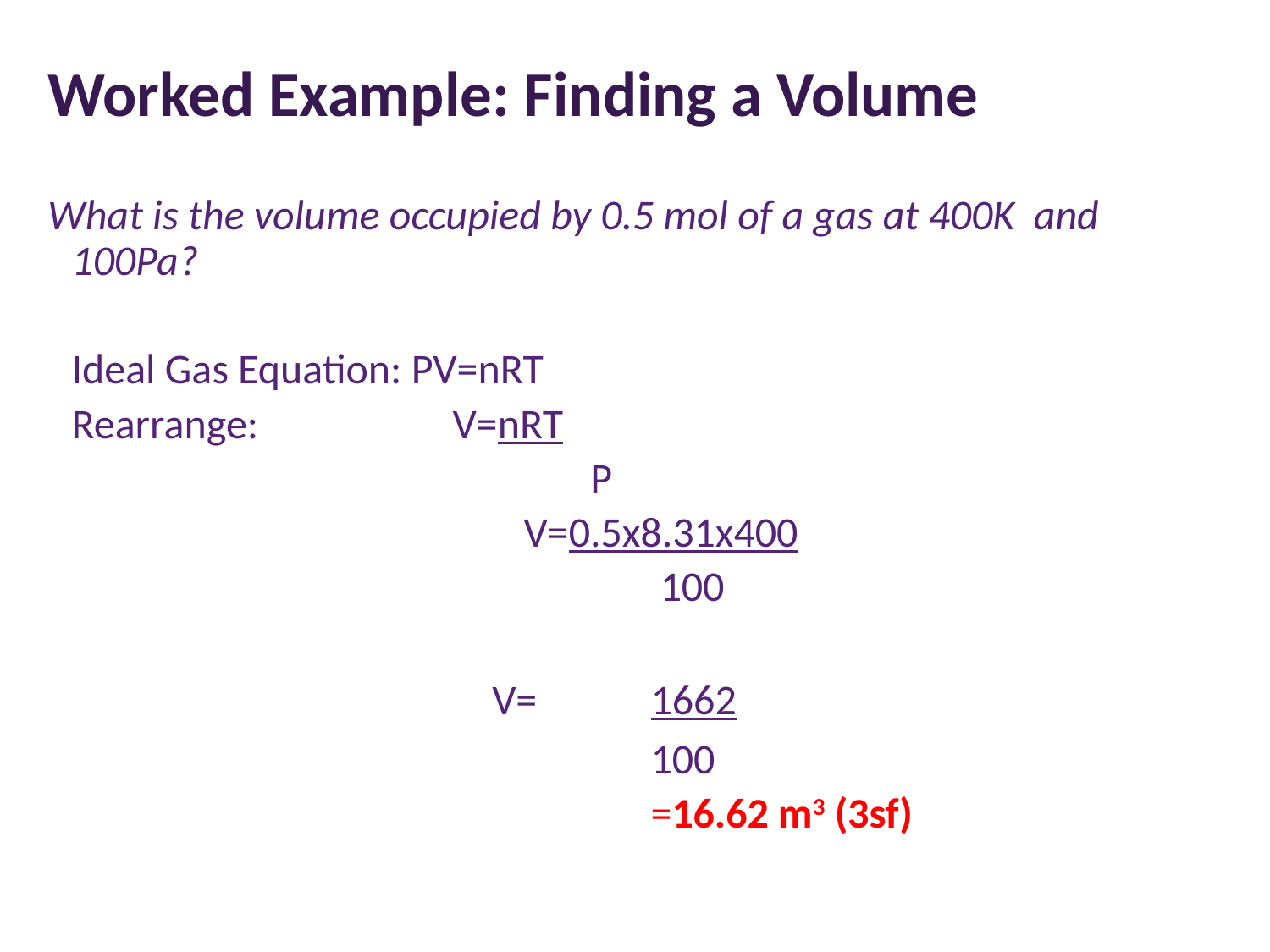

# Worked Example: Finding a Volume
What is the volume occupied by 0.5 mol of a gas at 400K  and 100Pa?

	Ideal Gas Equation: PV=nRT
	Rearrange:		V=nRT
				       P
				V=0.5x8.31x400
		         			 100

V=	1662
		100
					=16.62 m3 (3sf)